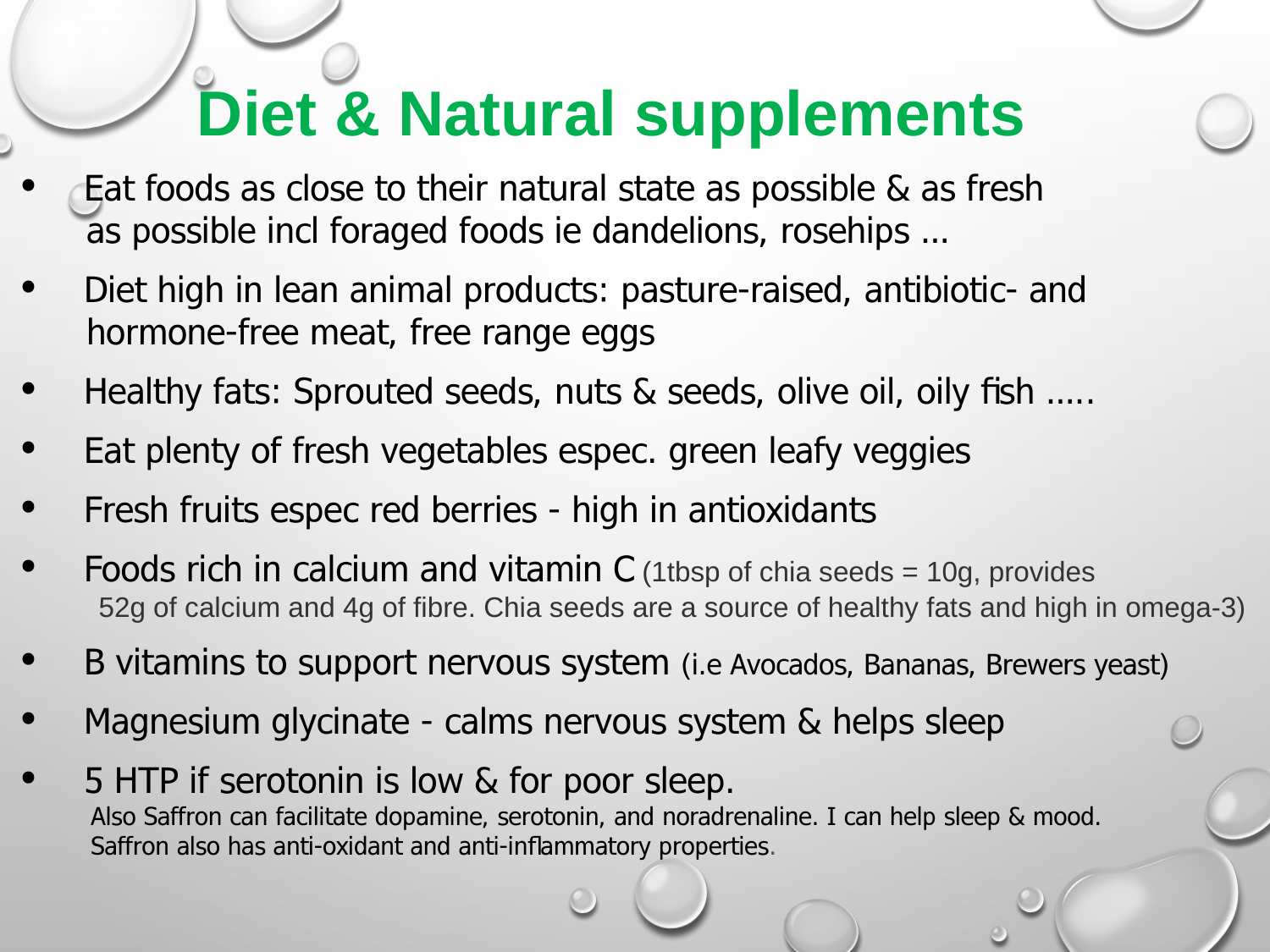

Diet & Natural supplements
Eat foods as close to their natural state as possible & as fresh
      as possible incl foraged foods ie dandelions, rosehips …

Diet high in lean animal products: pasture-raised, antibiotic- and
      hormone-free meat, free range eggs

Healthy fats: Sprouted seeds, nuts & seeds, olive oil, oily fish …..

Eat plenty of fresh vegetables espec. green leafy veggies

Fresh fruits espec red berries - high in antioxidants

Foods rich in calcium and vitamin C (1tbsp of chia seeds = 10g, provides
          52g of calcium and 4g of fibre. Chia seeds are a source of healthy fats and high in omega-3)

B vitamins to support nervous system (i.e Avocados, Bananas, Brewers yeast)

Magnesium glycinate - calms nervous system & helps sleep

5 HTP if serotonin is low & for poor sleep.
         Also Saffron can facilitate dopamine, serotonin, and noradrenaline. I can help sleep & mood.
         Saffron also has anti-oxidant and anti-inflammatory properties.